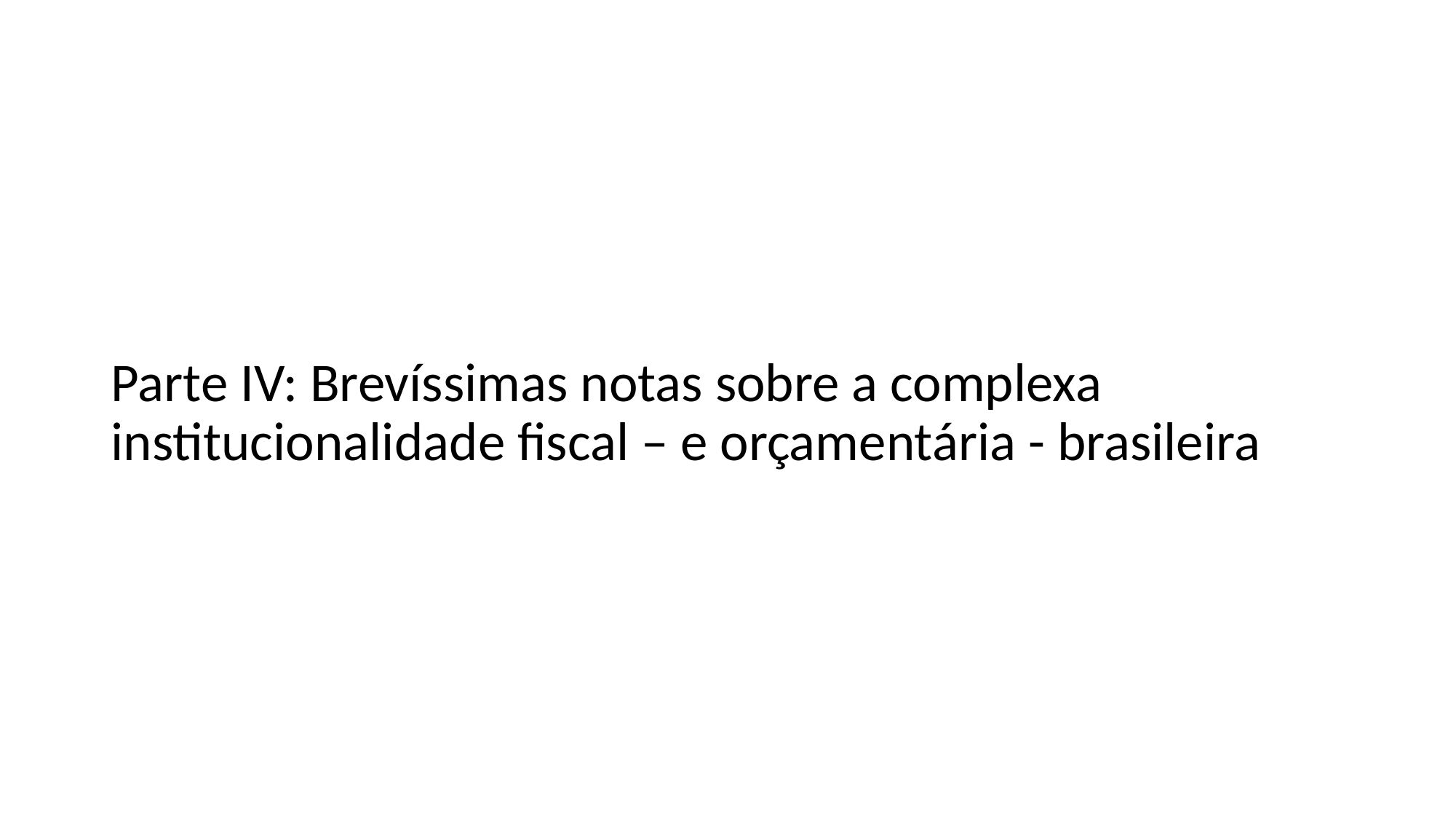

Parte IV: Brevíssimas notas sobre a complexa institucionalidade fiscal – e orçamentária - brasileira